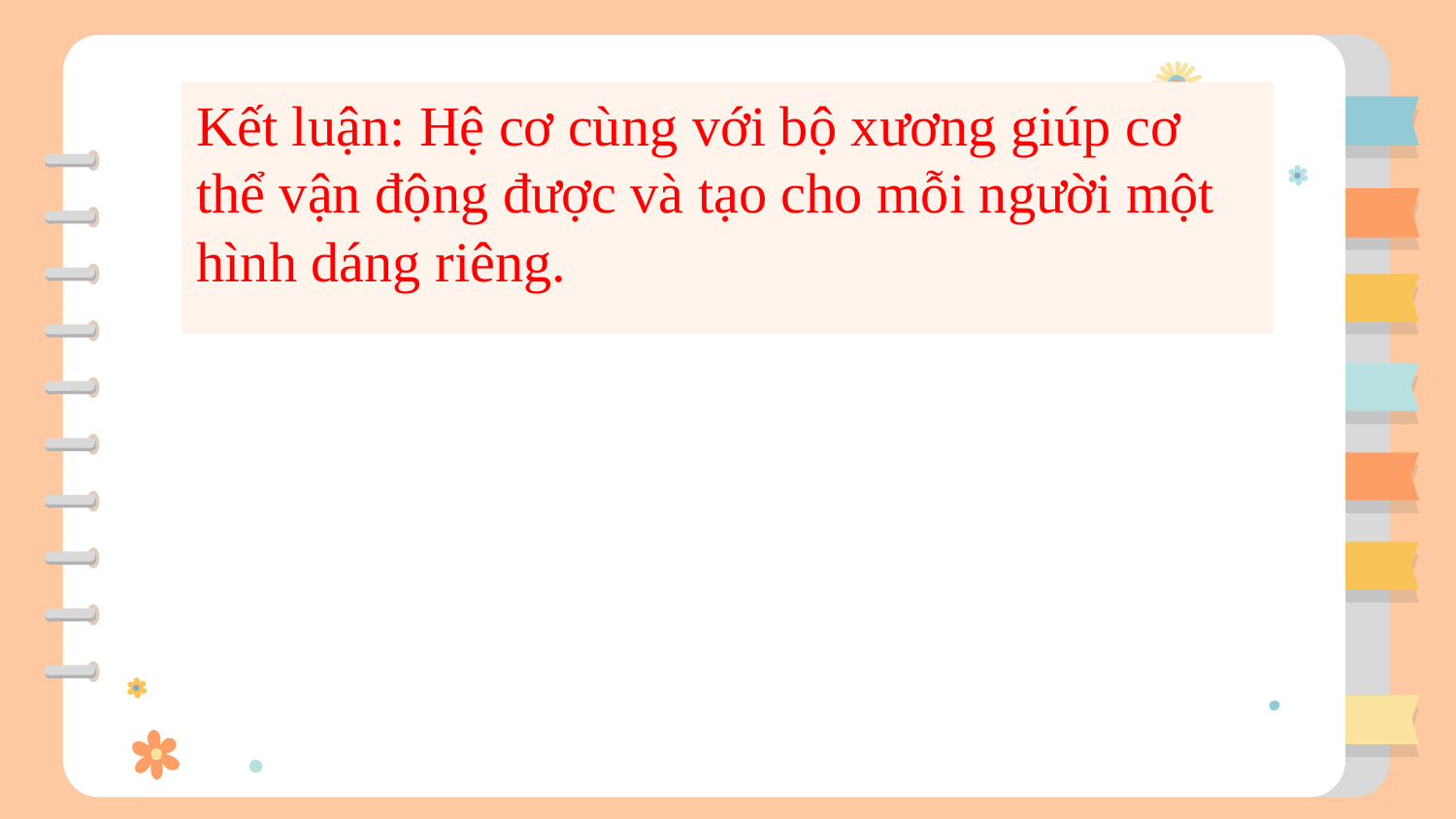

Kết luận: Hệ cơ cùng với bộ xương giúp cơ thể vận động được và tạo cho mỗi người một hình dáng riêng.